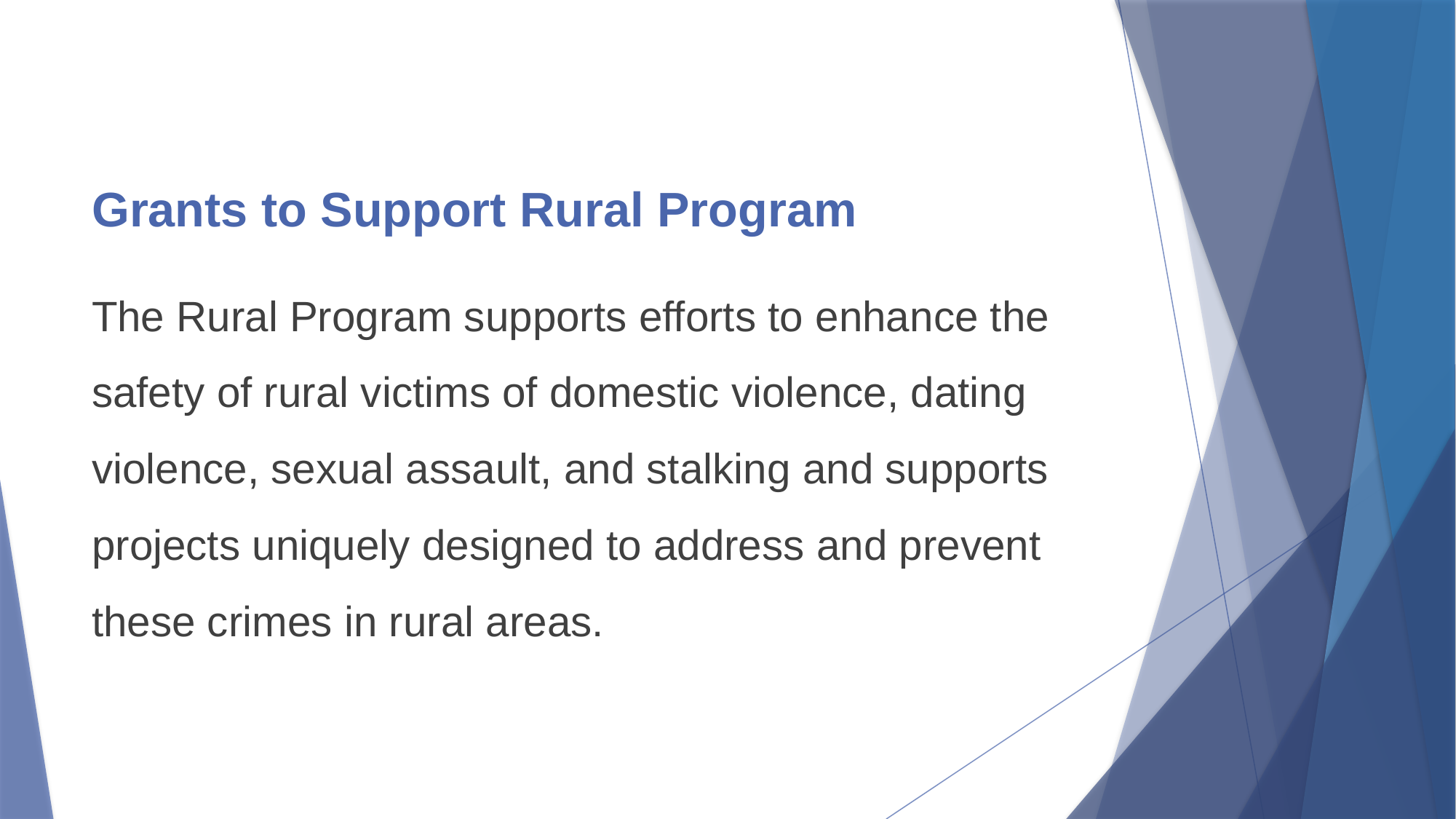

# Grants to Support Rural Program
The Rural Program supports efforts to enhance the safety of rural victims of domestic violence, dating violence, sexual assault, and stalking and supports projects uniquely designed to address and prevent these crimes in rural areas.